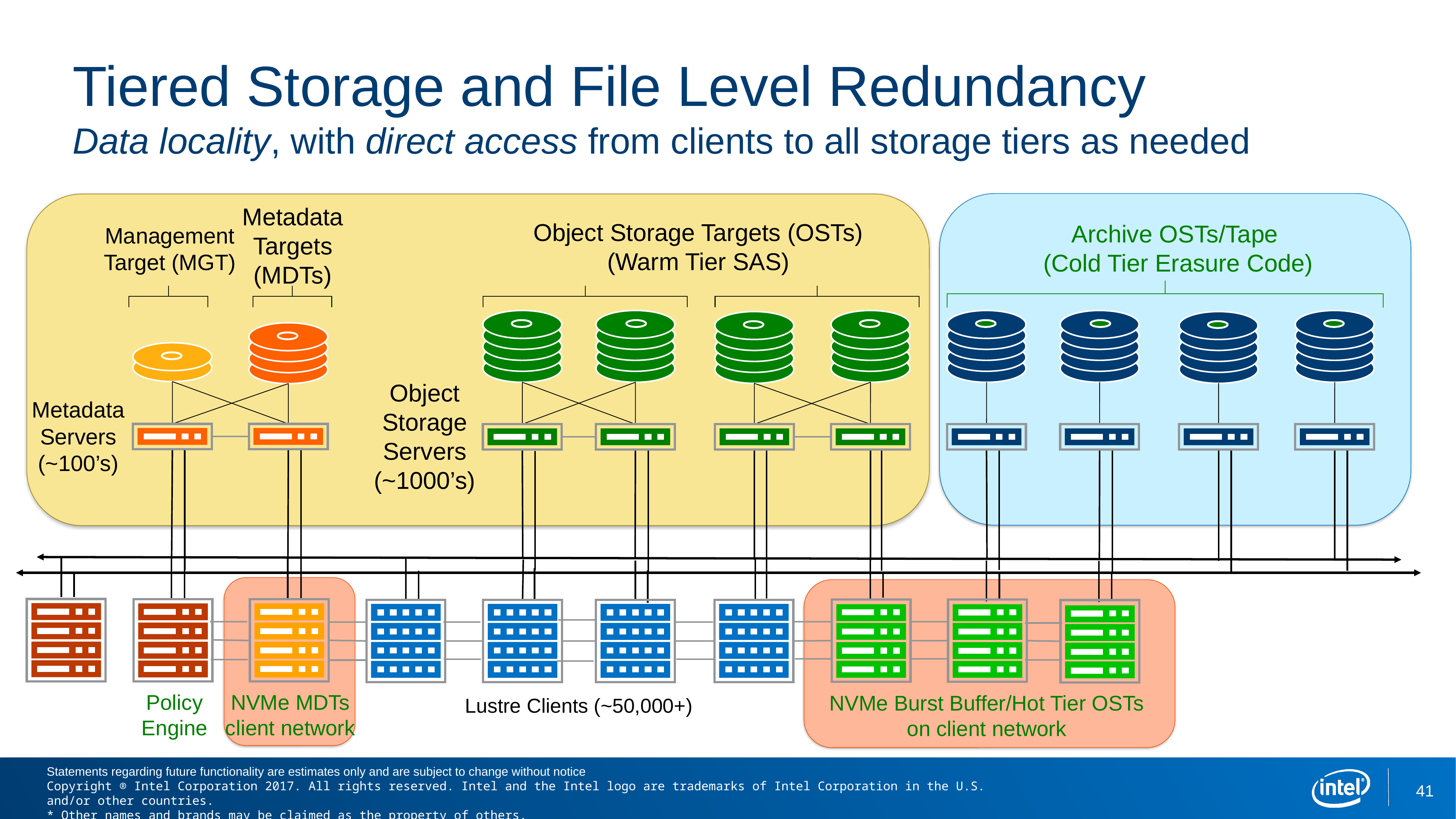

# Tiered Storage and File Level Redundancy Data locality, with direct access from clients to all storage tiers as needed

Metadata
Targets (MDTs)
Object Storage Targets (OSTs)
(Warm Tier SAS)
Archive OSTs/Tape
 (Cold Tier Erasure Code)
Management
Target (MGT)

Object Storage Servers
(~1000’s)
Metadata
Servers (~100’s)

Lustre Clients (~50,000+)
NVMe MDTs
client network
Policy
Engine
NVMe Burst Buffer/Hot Tier OSTs
on client network
41